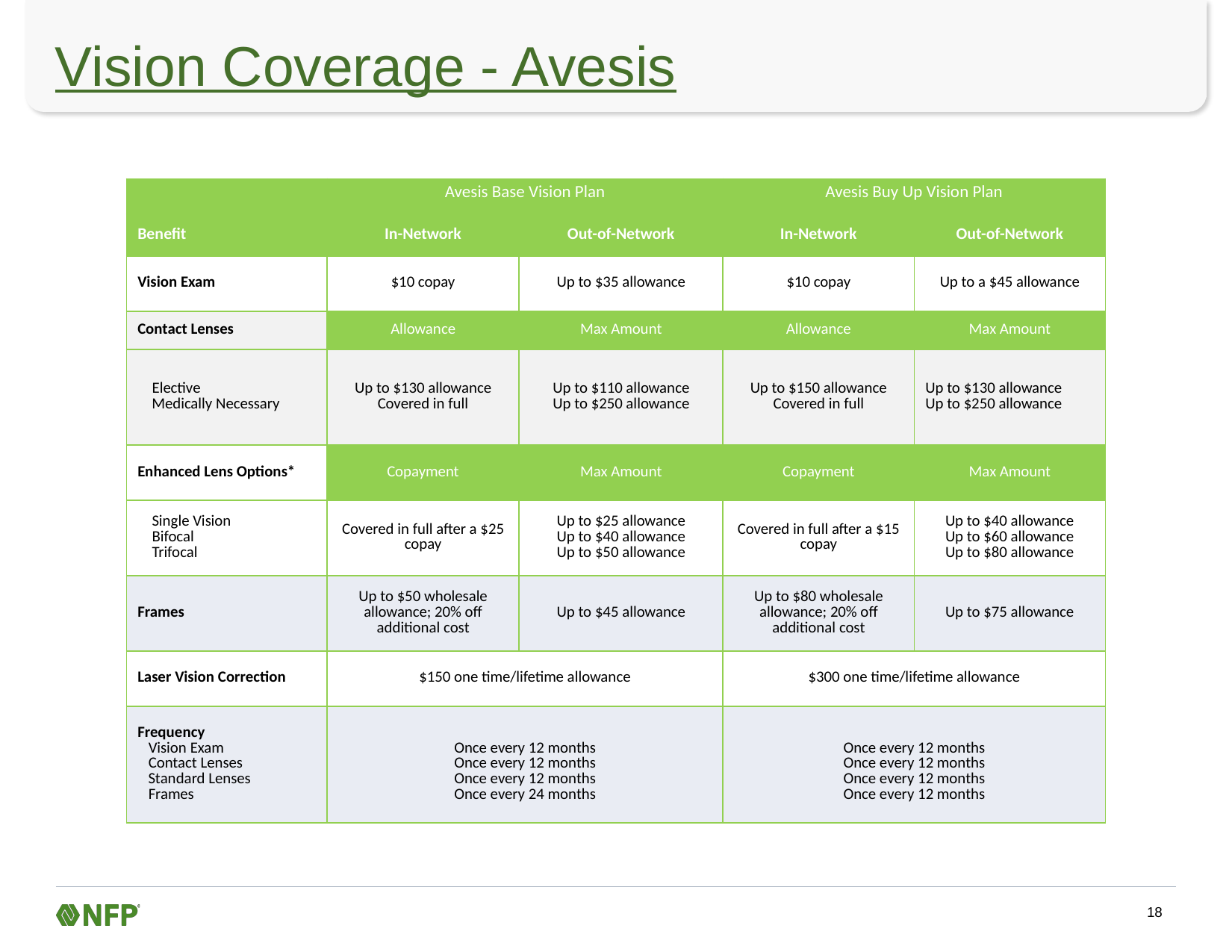

# Vision Coverage - Avesis
|  | Avesis Base Vision Plan |  | Avesis Buy Up Vision Plan |  |
| --- | --- | --- | --- | --- |
| Benefit | In-Network | Out-of-Network | In-Network | Out-of-Network |
| Vision Exam | $10 copay | Up to $35 allowance | $10 copay | Up to a $45 allowance |
| Contact Lenses | Allowance | Max Amount | Allowance | Max Amount |
| Elective Medically Necessary | Up to $130 allowance Covered in full | Up to $110 allowance Up to $250 allowance | Up to $150 allowance Covered in full | Up to $130 allowance Up to $250 allowance |
| Enhanced Lens Options\* | Copayment | Max Amount | Copayment | Max Amount |
| Single Vision Bifocal Trifocal | Covered in full after a $25 copay | Up to $25 allowance Up to $40 allowance Up to $50 allowance | Covered in full after a $15 copay | Up to $40 allowance Up to $60 allowance Up to $80 allowance |
| Frames | Up to $50 wholesale allowance; 20% off additional cost | Up to $45 allowance | Up to $80 wholesale allowance; 20% off additional cost | Up to $75 allowance |
| Laser Vision Correction | $150 one time/lifetime allowance |  | $300 one time/lifetime allowance |  |
| Frequency Vision Exam Contact Lenses Standard Lenses Frames | Once every 12 months Once every 12 months Once every 12 months Once every 24 months |  | Once every 12 months Once every 12 months Once every 12 months Once every 12 months |  |
18